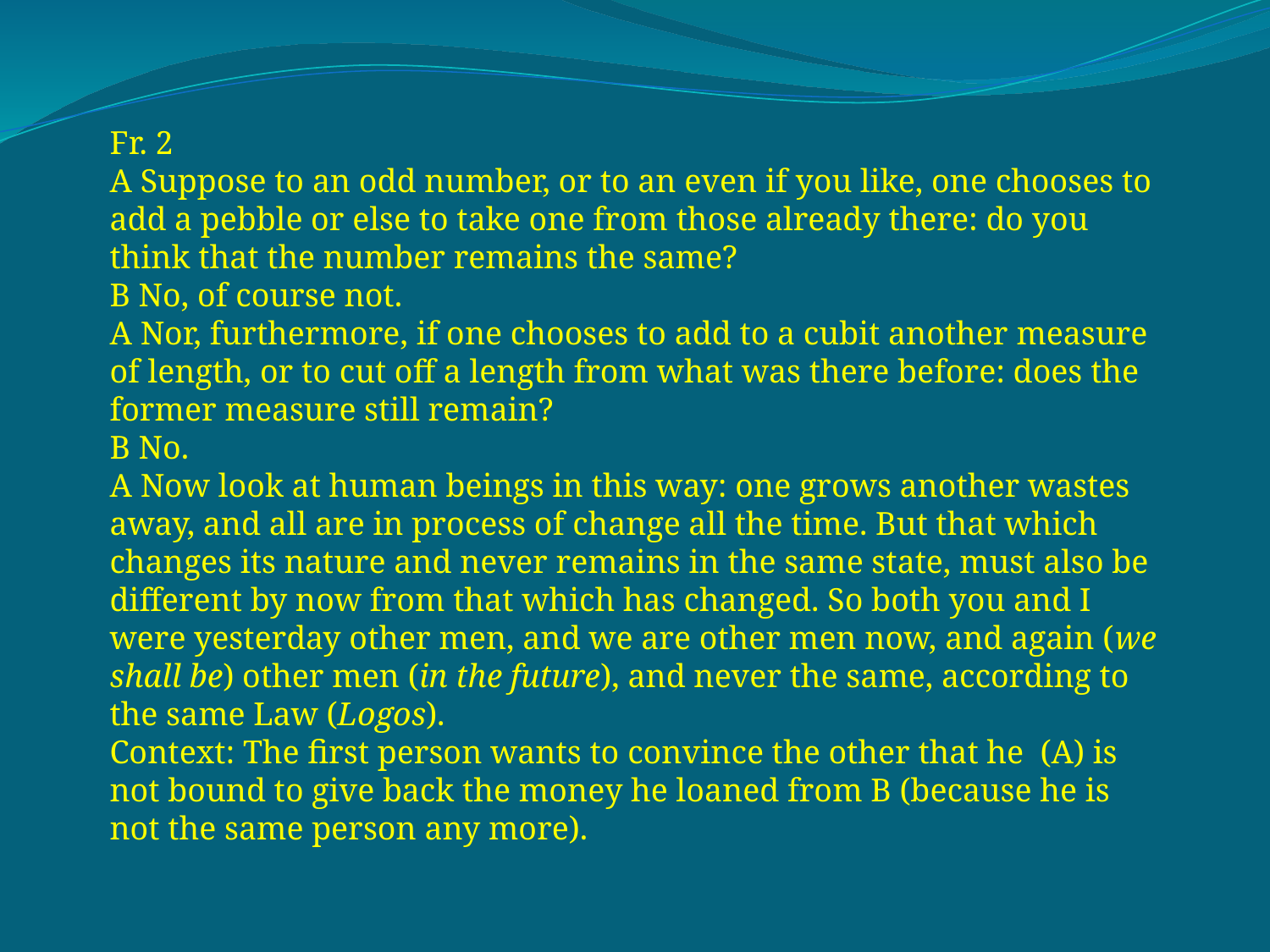

Fr. 2
A Suppose to an odd number, or to an even if you like, one chooses to add a pebble or else to take one from those already there: do you think that the number remains the same?
B No, of course not.
A Nor, furthermore, if one chooses to add to a cubit another measure of length, or to cut off a length from what was there before: does the former measure still remain?
B No.
A Now look at human beings in this way: one grows another wastes away, and all are in process of change all the time. But that which changes its nature and never remains in the same state, must also be different by now from that which has changed. So both you and I were yesterday other men, and we are other men now, and again (we shall be) other men (in the future), and never the same, according to the same Law (Logos).
Context: The first person wants to convince the other that he  (A) is not bound to give back the money he loaned from B (because he is not the same person any more).